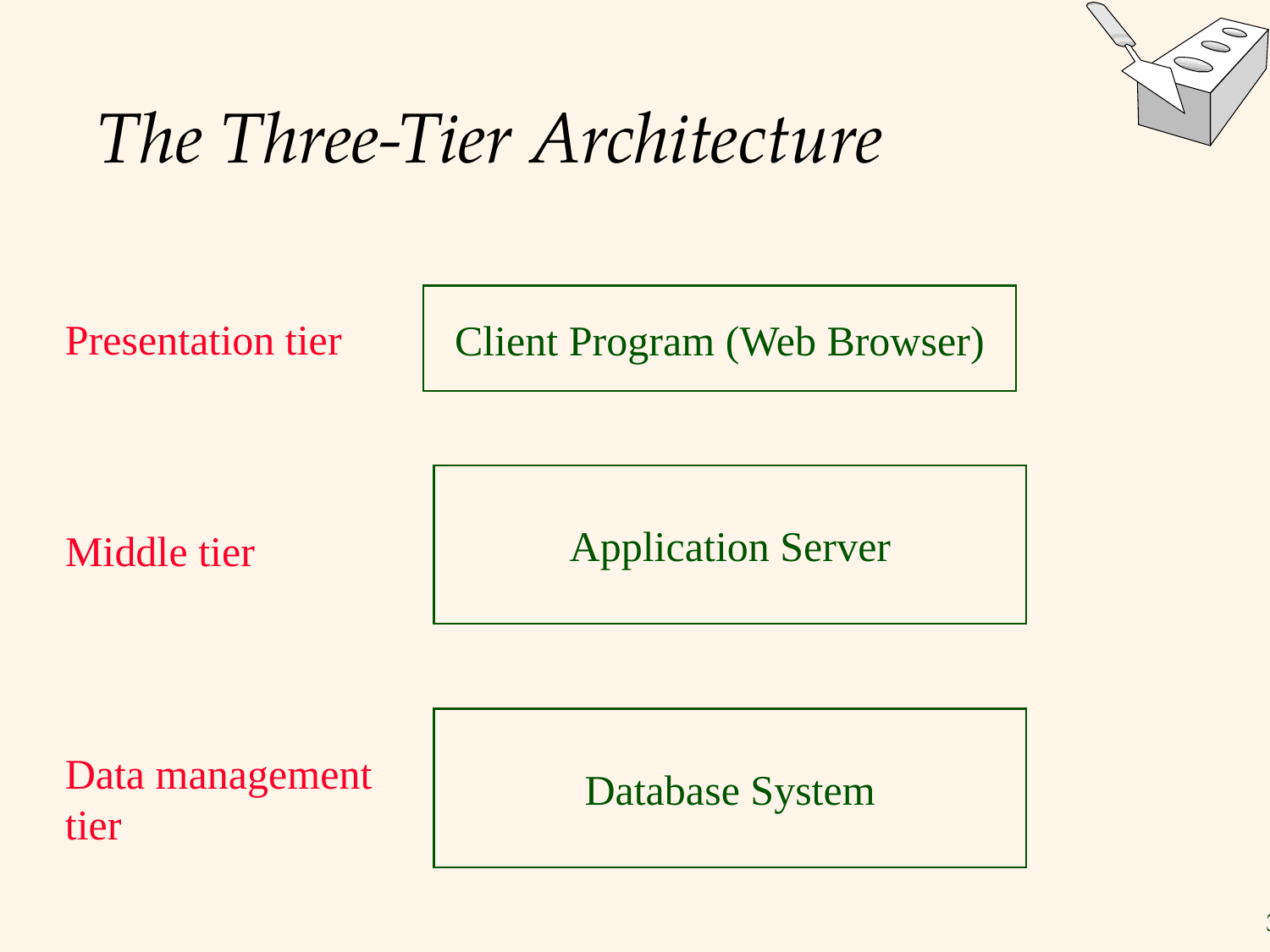

# The Three-Tier Architecture
Client Program (Web Browser)
Presentation tier
Application Server
Middle tier
Database System
Data management
tier